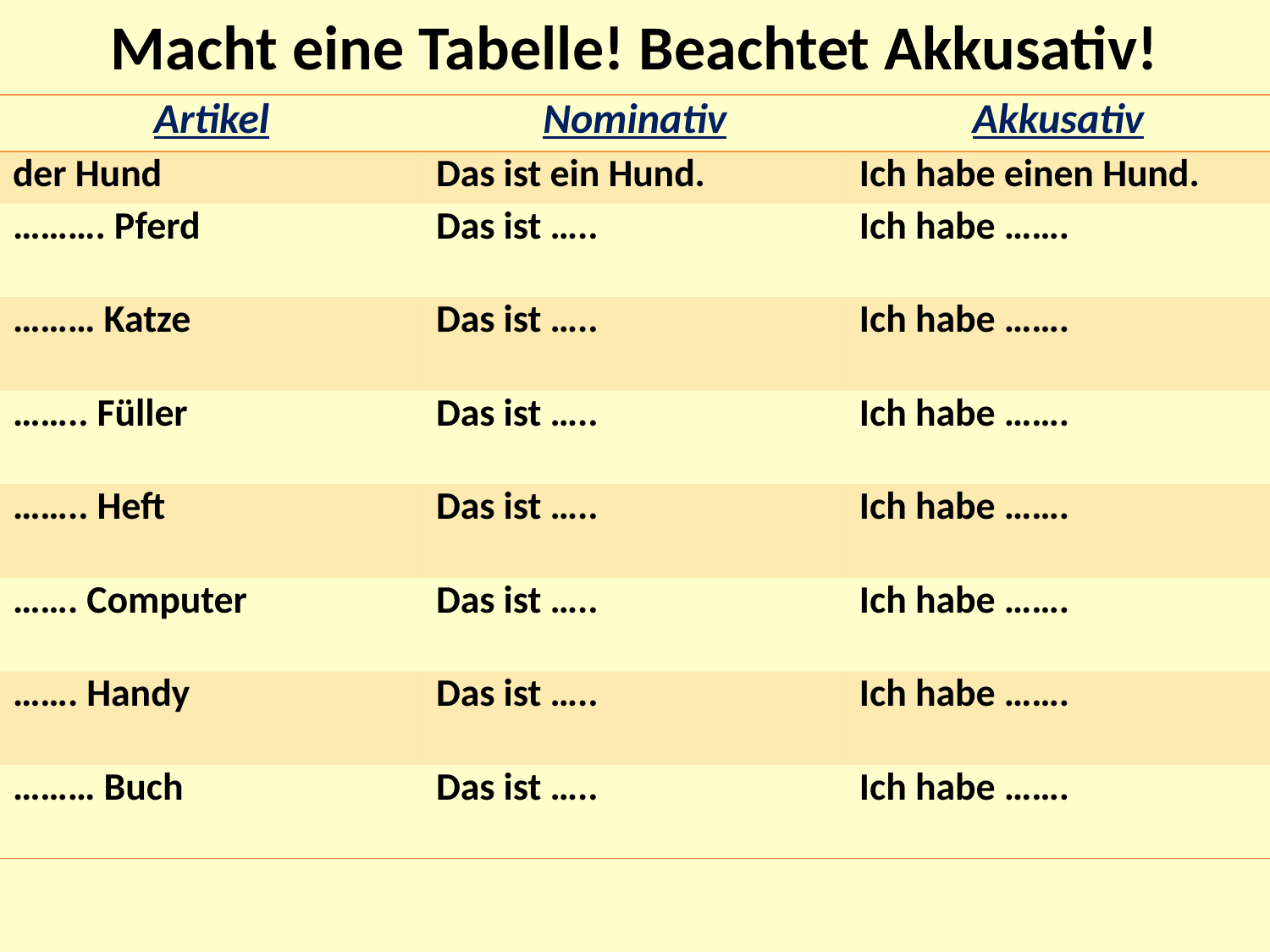

# Macht eine Tabelle! Beachtet Akkusativ!
| Artikel | Nominativ | Akkusativ |
| --- | --- | --- |
| der Hund | Das ist ein Hund. | Ich habe einen Hund. |
| ………. Pferd | Das ist ….. | Ich habe ……. |
| ……… Katze | Das ist ….. | Ich habe ……. |
| …….. Füller | Das ist ….. | Ich habe ……. |
| …….. Heft | Das ist ….. | Ich habe ……. |
| ……. Computer | Das ist ….. | Ich habe ……. |
| ……. Handy | Das ist ….. | Ich habe ……. |
| ……… Buch | Das ist ….. | Ich habe ……. |